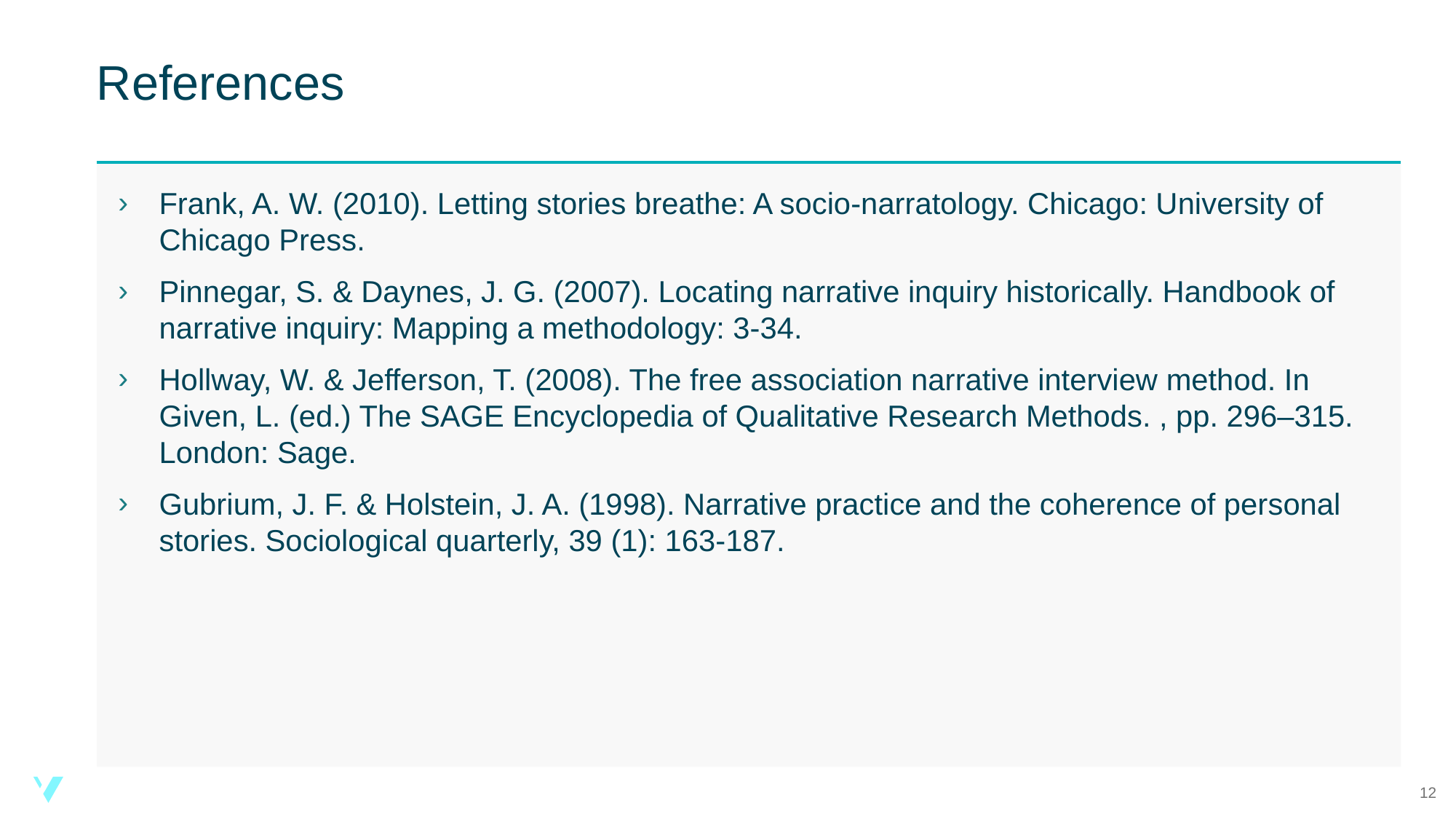

# References
Frank, A. W. (2010). Letting stories breathe: A socio-narratology. Chicago: University of Chicago Press.
Pinnegar, S. & Daynes, J. G. (2007). Locating narrative inquiry historically. Handbook of narrative inquiry: Mapping a methodology: 3-34.
Hollway, W. & Jefferson, T. (2008). The free association narrative interview method. In Given, L. (ed.) The SAGE Encyclopedia of Qualitative Research Methods. , pp. 296–315. London: Sage.
Gubrium, J. F. & Holstein, J. A. (1998). Narrative practice and the coherence of personal stories. Sociological quarterly, 39 (1): 163-187.
12